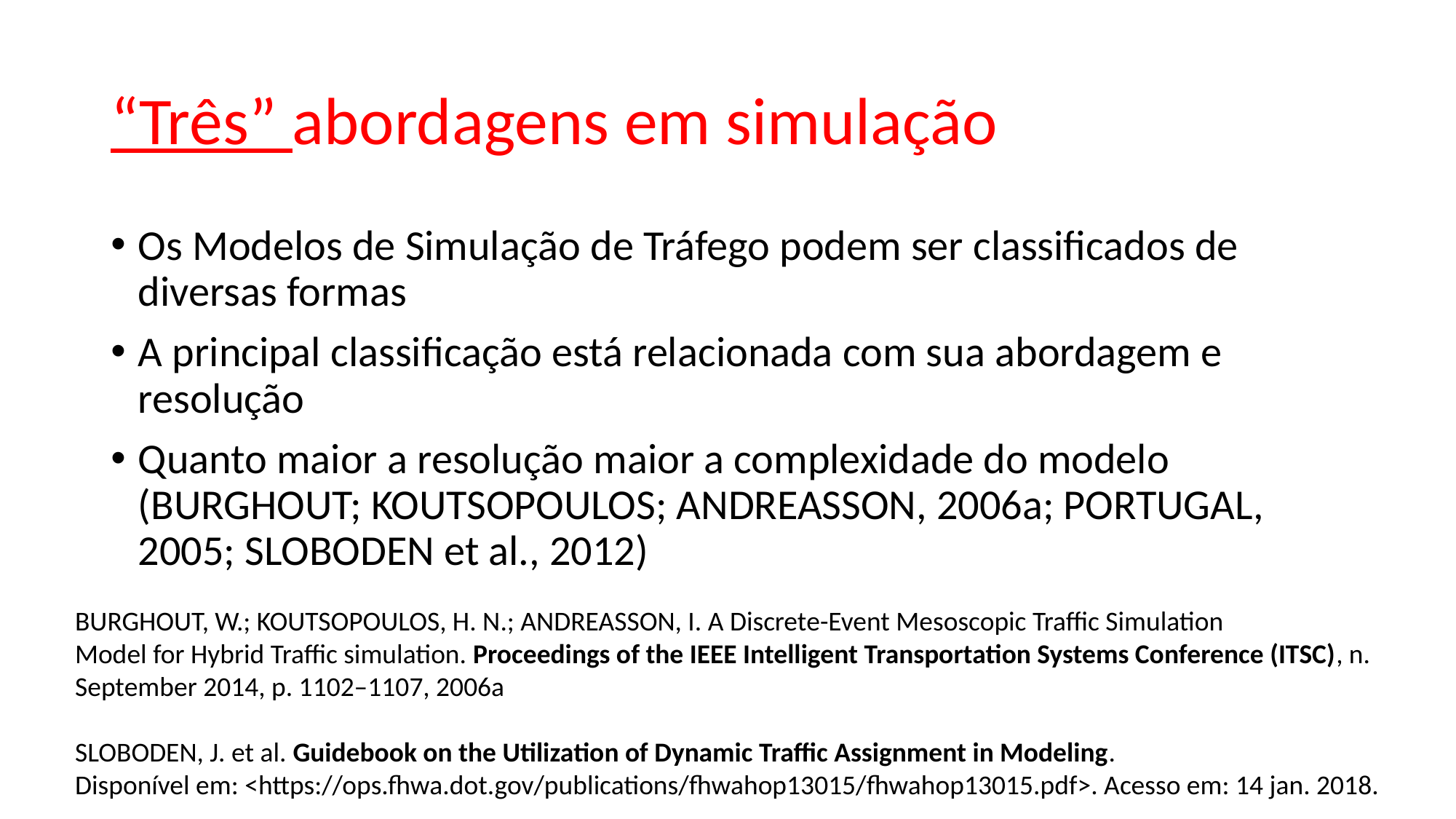

# “Três” abordagens em simulação
Os Modelos de Simulação de Tráfego podem ser classificados de diversas formas
A principal classificação está relacionada com sua abordagem e resolução
Quanto maior a resolução maior a complexidade do modelo (BURGHOUT; KOUTSOPOULOS; ANDREASSON, 2006a; PORTUGAL, 2005; SLOBODEN et al., 2012)
BURGHOUT, W.; KOUTSOPOULOS, H. N.; ANDREASSON, I. A Discrete-Event Mesoscopic Traffic Simulation
Model for Hybrid Traffic simulation. Proceedings of the IEEE Intelligent Transportation Systems Conference (ITSC), n.
September 2014, p. 1102–1107, 2006a

SLOBODEN, J. et al. Guidebook on the Utilization of Dynamic Traffic Assignment in Modeling.
Disponível em: <https://ops.fhwa.dot.gov/publications/fhwahop13015/fhwahop13015.pdf>. Acesso em: 14 jan. 2018.